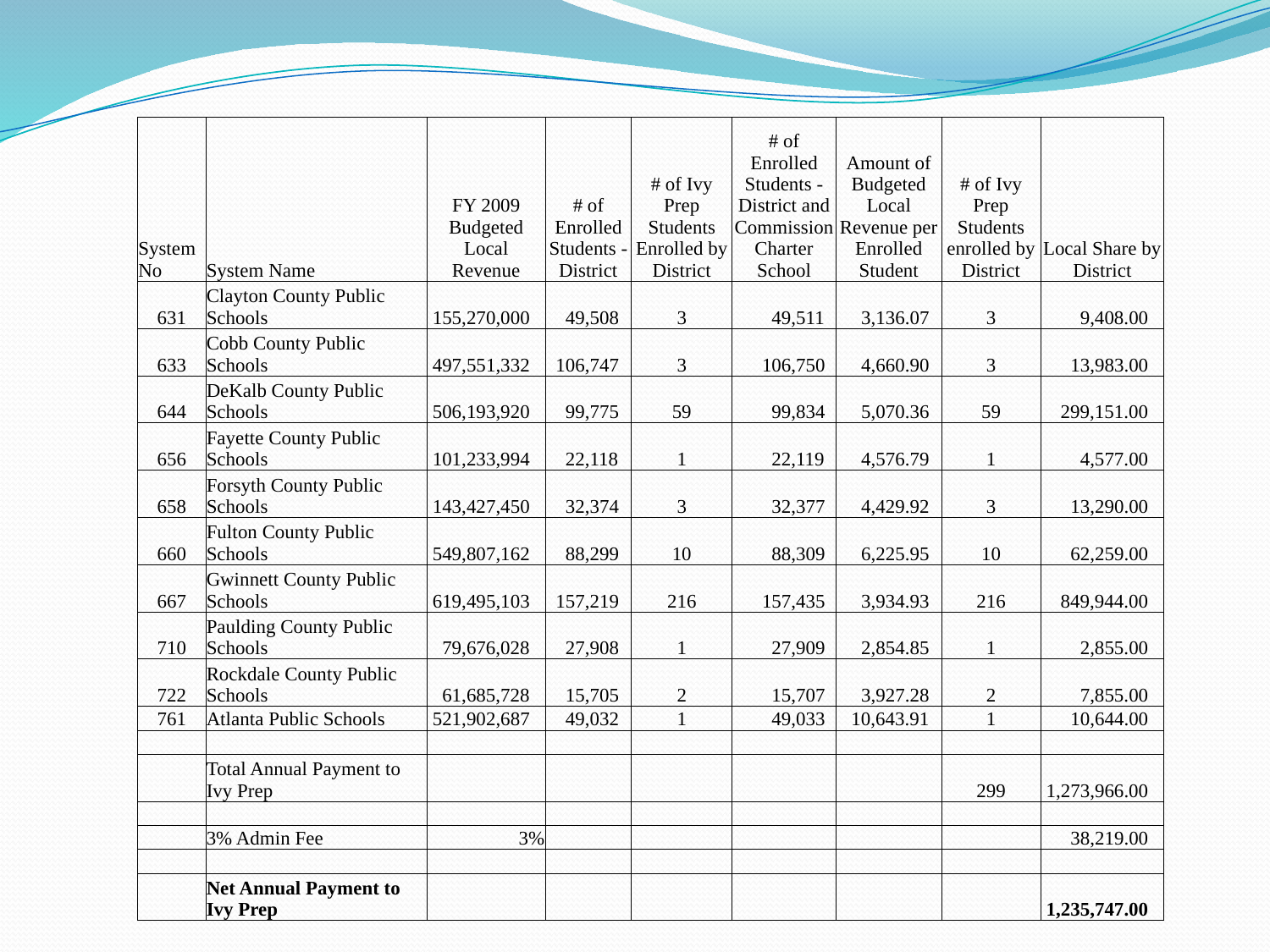

|  |  |  |  |  |  |  |  |  |
| --- | --- | --- | --- | --- | --- | --- | --- | --- |
| System No | System Name | FY 2009 Budgeted Local Revenue | # of Enrolled Students - District | # of Ivy Prep Students Enrolled by District | # of Enrolled Students - District and Commission Charter School | Amount of Budgeted Local Revenue per Enrolled Student | # of Ivy Prep Students enrolled by District | Local Share by District |
| 631 | Clayton County Public Schools | 155,270,000 | 49,508 | 3 | 49,511 | 3,136.07 | 3 | 9,408.00 |
| 633 | Cobb County Public Schools | 497,551,332 | 106,747 | 3 | 106,750 | 4,660.90 | 3 | 13,983.00 |
| 644 | DeKalb County Public Schools | 506,193,920 | 99,775 | 59 | 99,834 | 5,070.36 | 59 | 299,151.00 |
| 656 | Fayette County Public Schools | 101,233,994 | 22,118 | 1 | 22,119 | 4,576.79 | 1 | 4,577.00 |
| 658 | Forsyth County Public Schools | 143,427,450 | 32,374 | 3 | 32,377 | 4,429.92 | 3 | 13,290.00 |
| 660 | Fulton County Public Schools | 549,807,162 | 88,299 | 10 | 88,309 | 6,225.95 | 10 | 62,259.00 |
| 667 | Gwinnett County Public Schools | 619,495,103 | 157,219 | 216 | 157,435 | 3,934.93 | 216 | 849,944.00 |
| 710 | Paulding County Public Schools | 79,676,028 | 27,908 | 1 | 27,909 | 2,854.85 | 1 | 2,855.00 |
| 722 | Rockdale County Public Schools | 61,685,728 | 15,705 | 2 | 15,707 | 3,927.28 | 2 | 7,855.00 |
| 761 | Atlanta Public Schools | 521,902,687 | 49,032 | 1 | 49,033 | 10,643.91 | 1 | 10,644.00 |
|  |  |  |  |  |  |  |  |  |
|  | Total Annual Payment to Ivy Prep |  |  |  |  |  | 299 | 1,273,966.00 |
|  |  |  |  |  |  |  |  |  |
|  | 3% Admin Fee | 3% |  |  |  |  |  | 38,219.00 |
|  |  |  |  |  |  |  |  |  |
|  | Net Annual Payment to Ivy Prep |  |  |  |  |  |  | 1,235,747.00 |